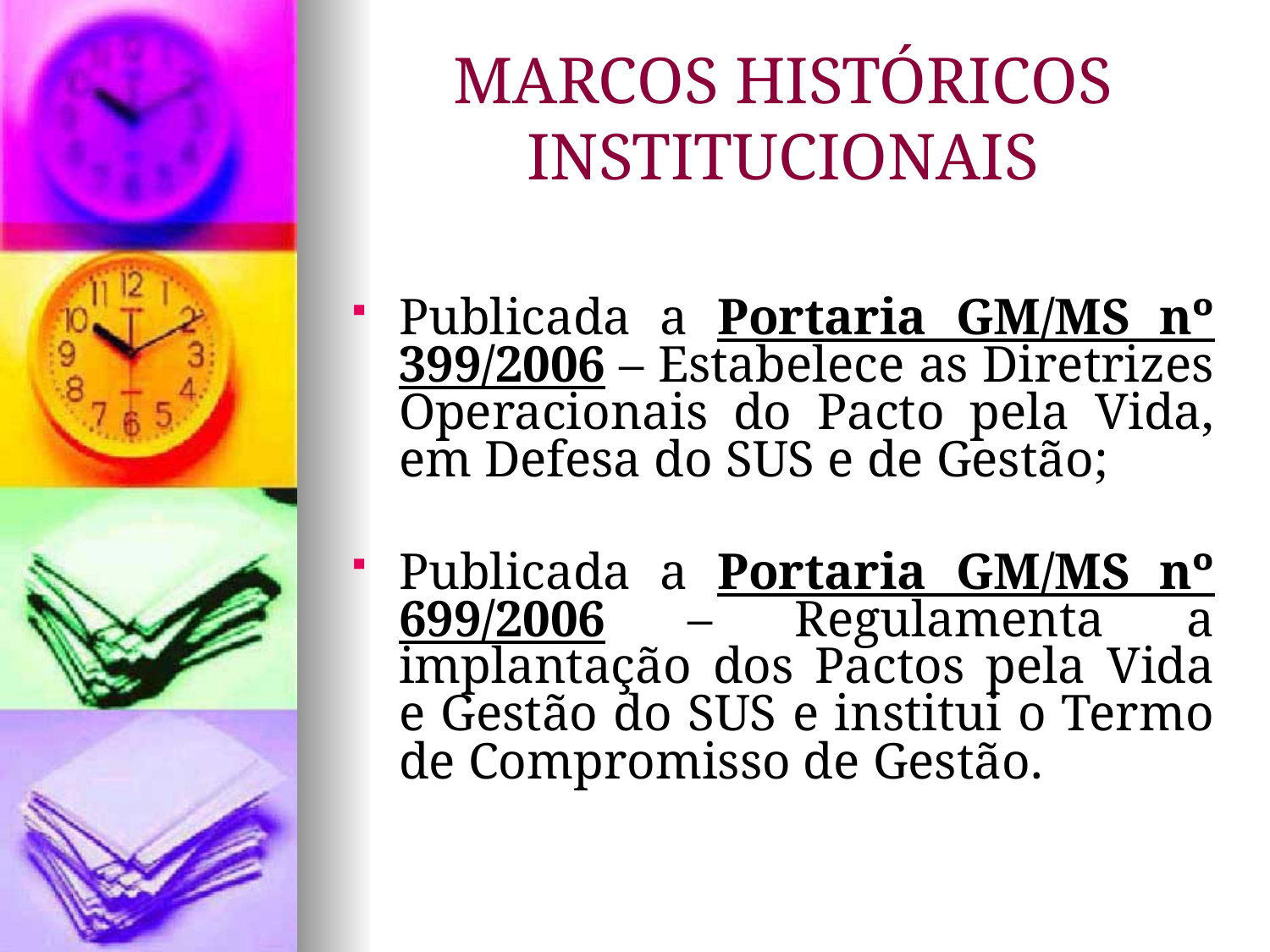

# MARCOS HISTÓRICOS INSTITUCIONAIS

Publicada a Portaria GM/MS nº 399/2006 – Estabelece as Diretrizes Operacionais do Pacto pela Vida, em Defesa do SUS e de Gestão;

Publicada a Portaria GM/MS nº 699/2006 – Regulamenta a implantação dos Pactos pela Vida e Gestão do SUS e institui o Termo de Compromisso de Gestão.